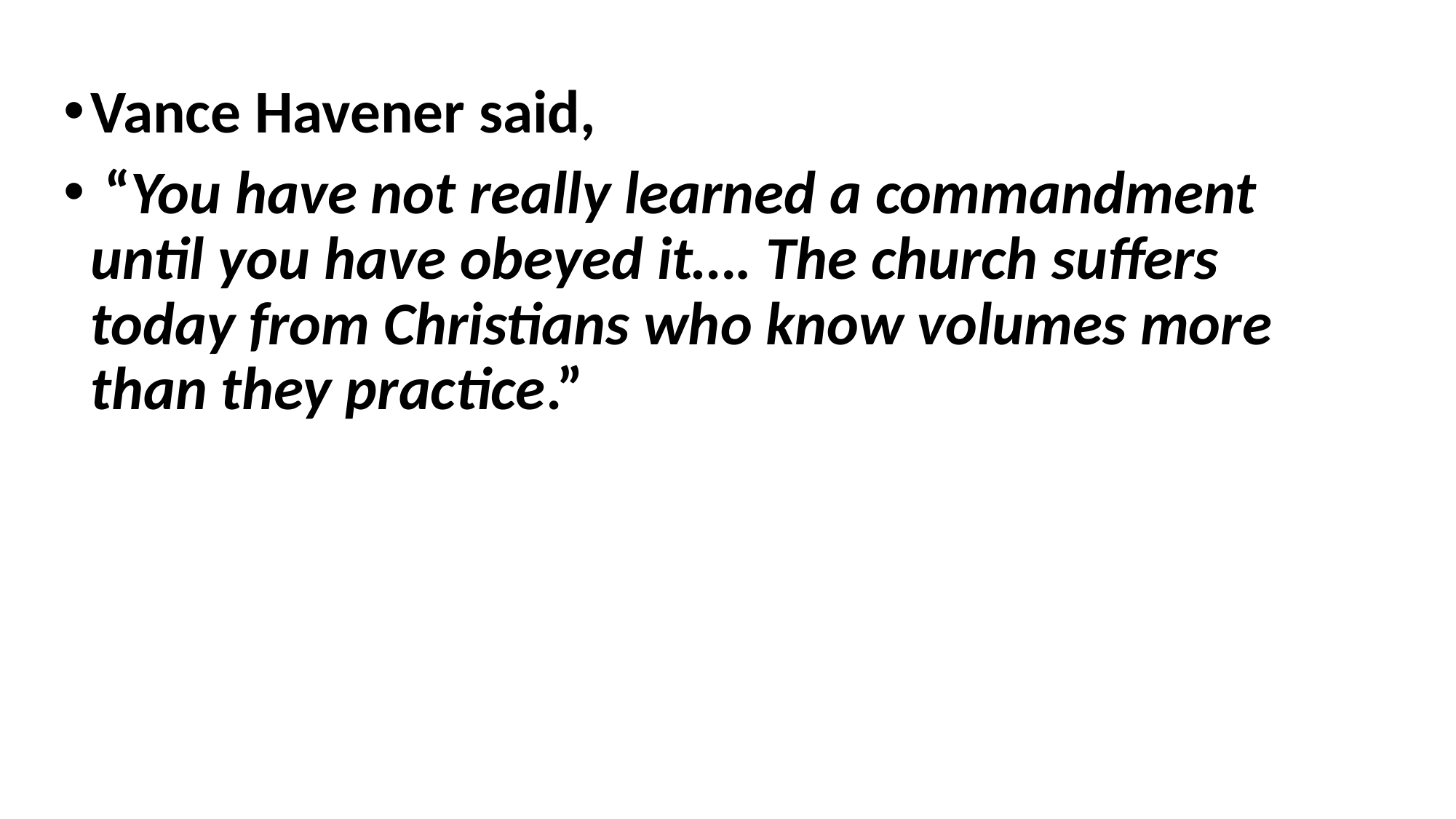

Vance Havener said,
 “You have not really learned a commandment until you have obeyed it…. The church suffers today from Christians who know volumes more than they practice.”